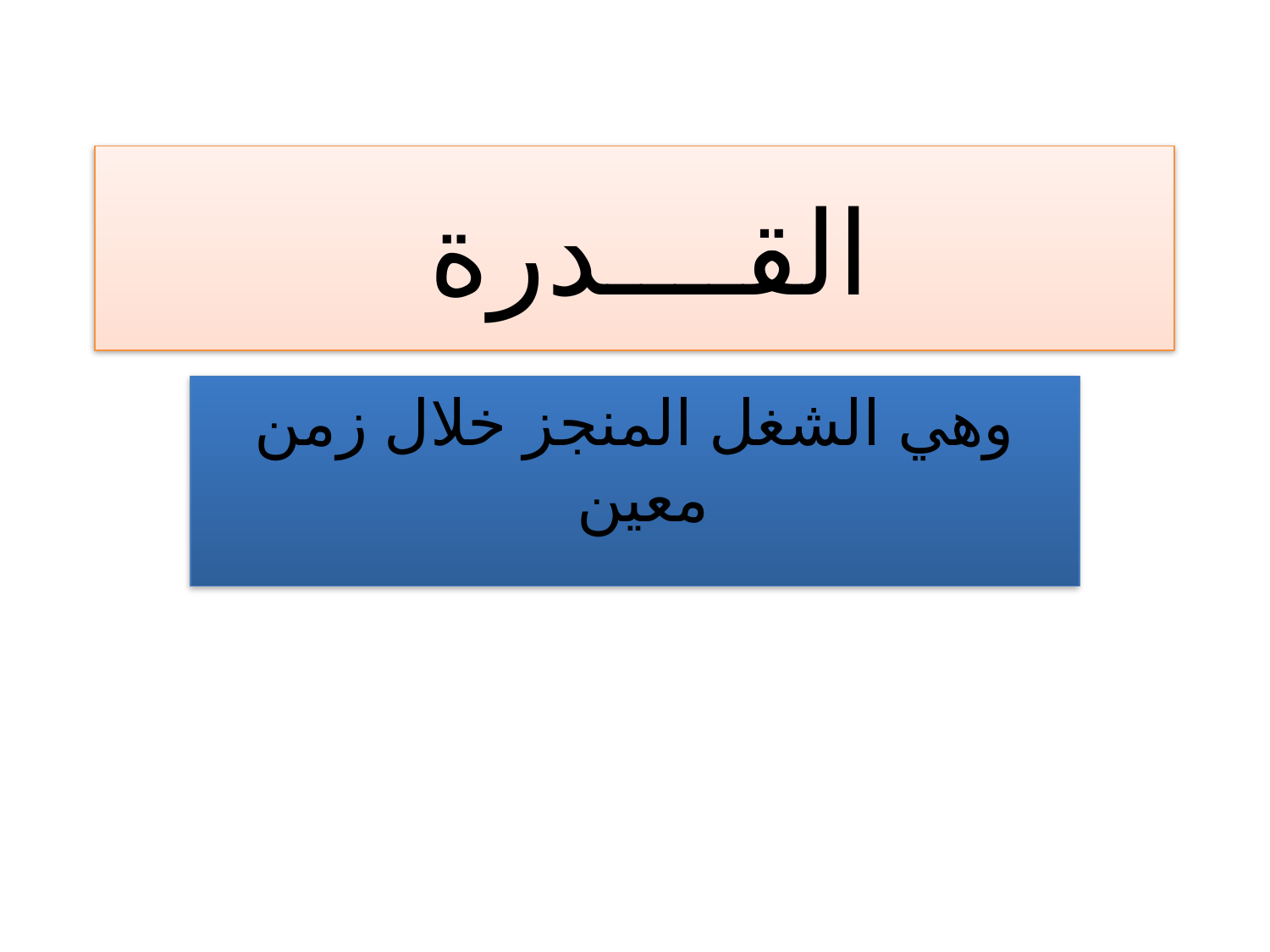

# القــــدرة
وهي الشغل المنجز خلال زمن معين